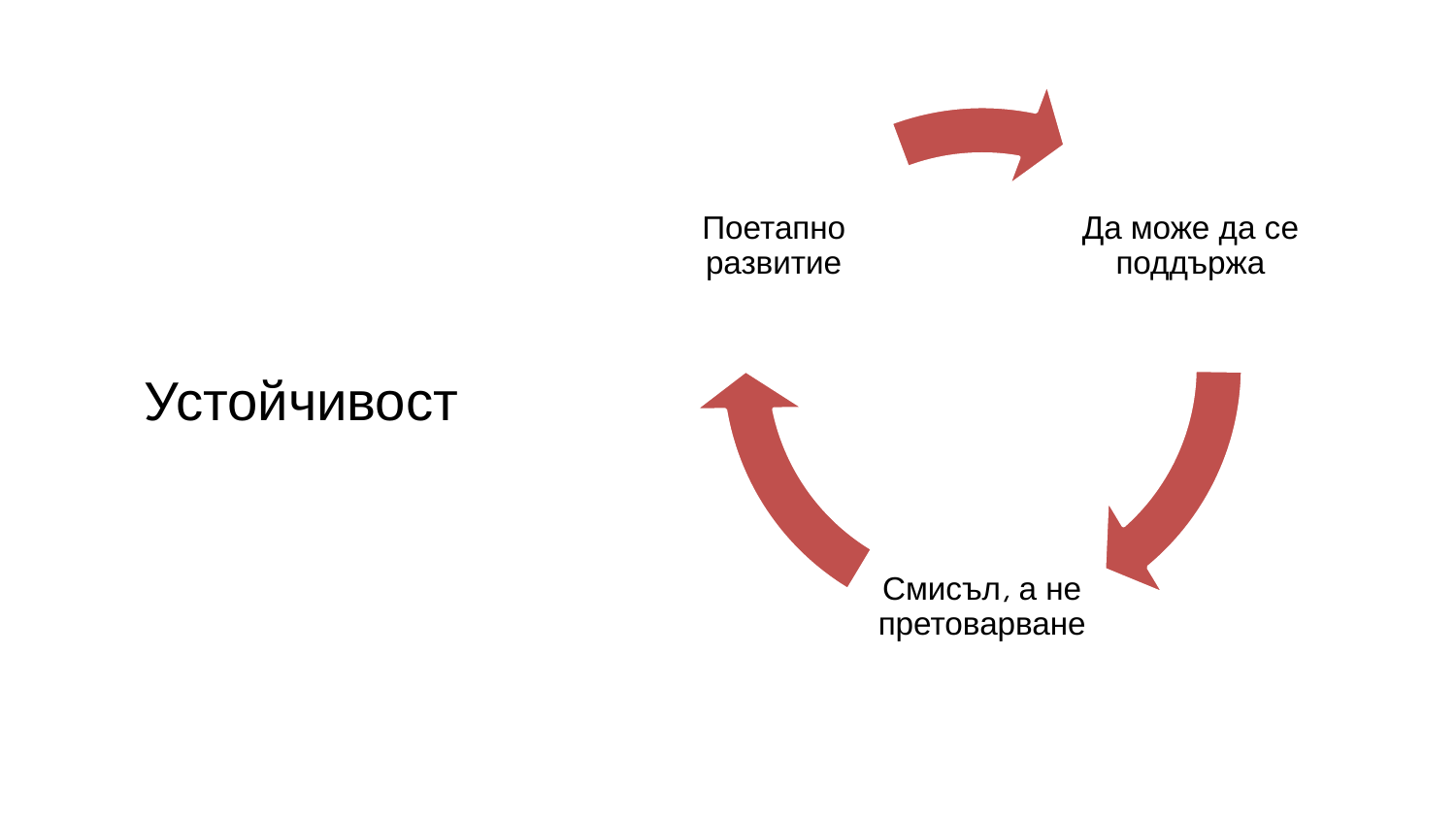

# Устойчивост
Да може да се поддържа
Смисъл, а не претоварване
Поетапно развитие